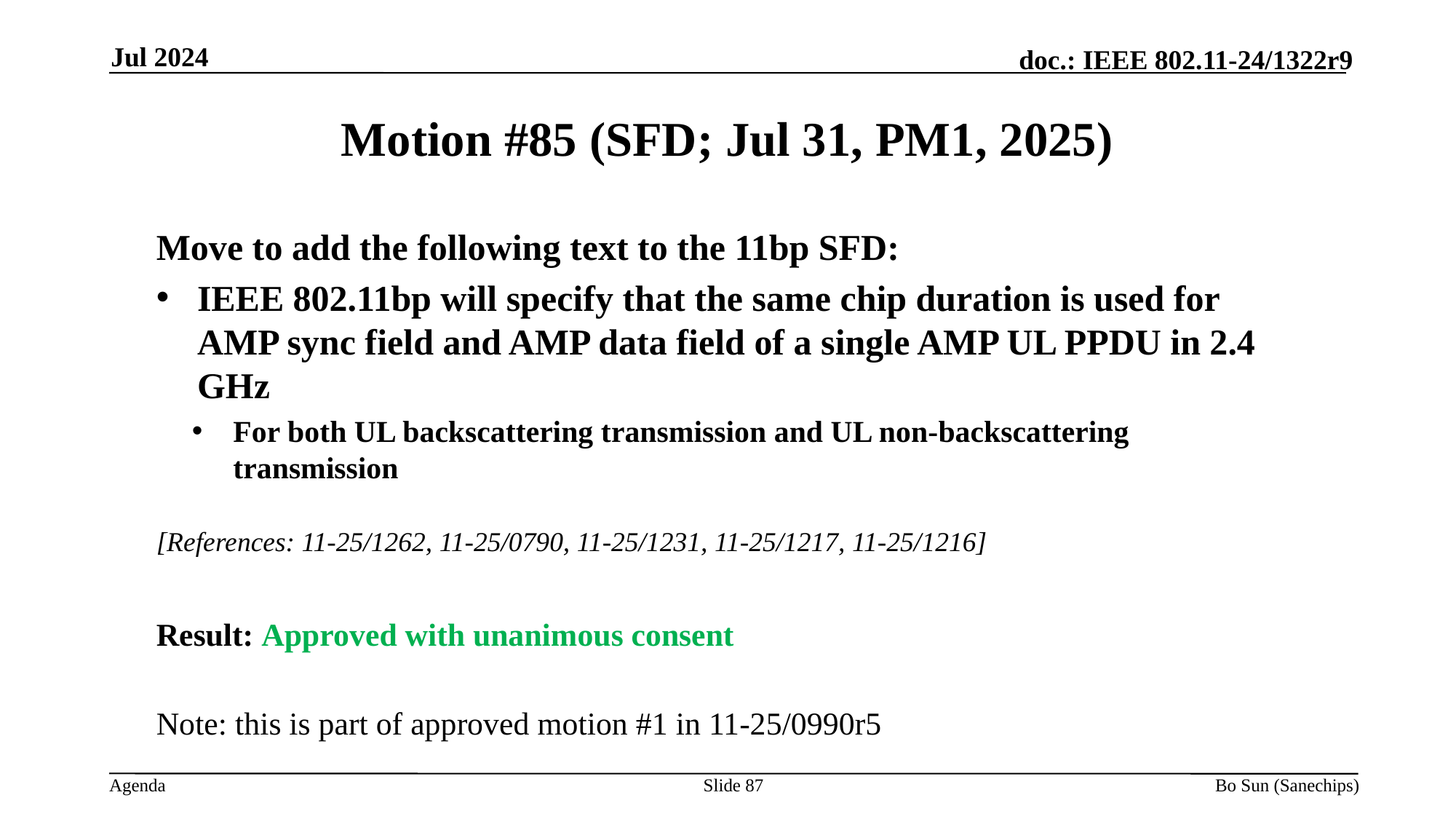

Jul 2024
Motion #85 (SFD; Jul 31, PM1, 2025)
Move to add the following text to the 11bp SFD:
IEEE 802.11bp will specify that the same chip duration is used for AMP sync field and AMP data field of a single AMP UL PPDU in 2.4 GHz
For both UL backscattering transmission and UL non-backscattering transmission

[References: 11-25/1262, 11-25/0790, 11-25/1231, 11-25/1217, 11-25/1216]

Result: Approved with unanimous consent

Note: this is part of approved motion #1 in 11-25/0990r5
Slide 87
Bo Sun (Sanechips)